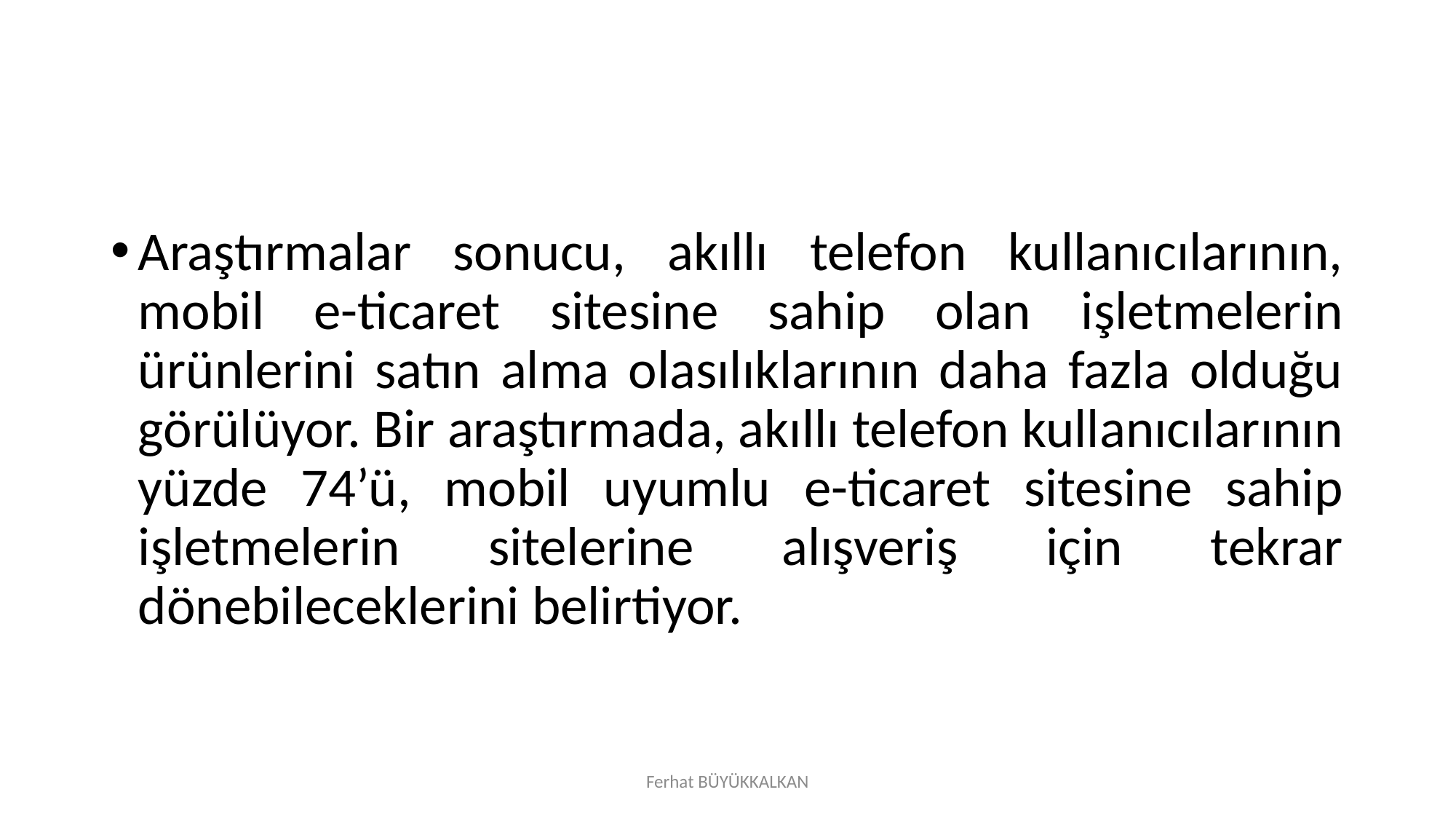

#
Araştırmalar sonucu, akıllı telefon kullanıcılarının, mobil e-ticaret sitesine sahip olan işletmelerin ürünlerini satın alma olasılıklarının daha fazla olduğu görülüyor. Bir araştırmada, akıllı telefon kullanıcılarının yüzde 74’ü, mobil uyumlu e-ticaret sitesine sahip işletmelerin sitelerine alışveriş için tekrar dönebileceklerini belirtiyor.

Ferhat BÜYÜKKALKAN